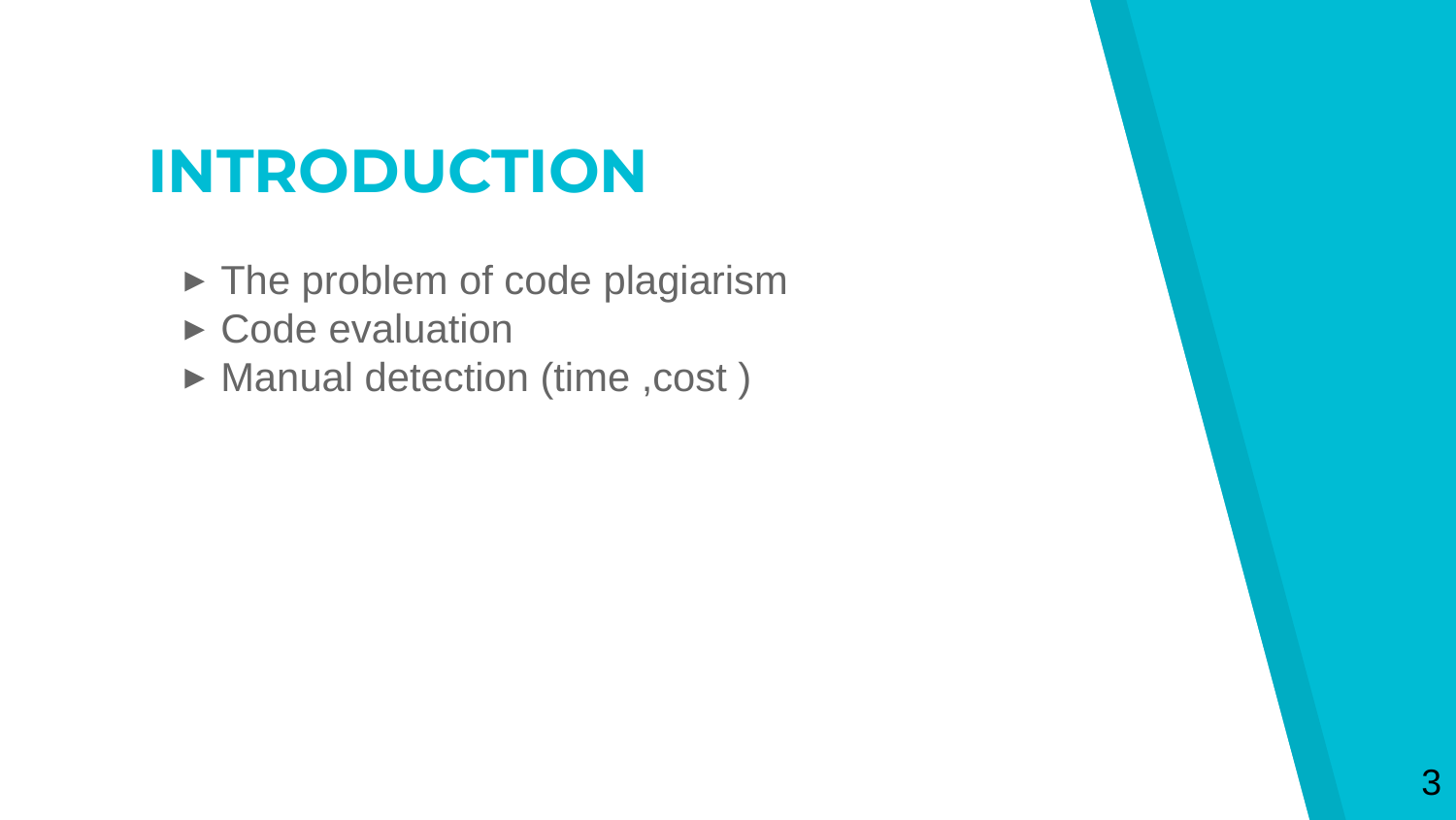

INTRODUCTION
The problem of code plagiarism
Code evaluation
Manual detection (time ,cost )